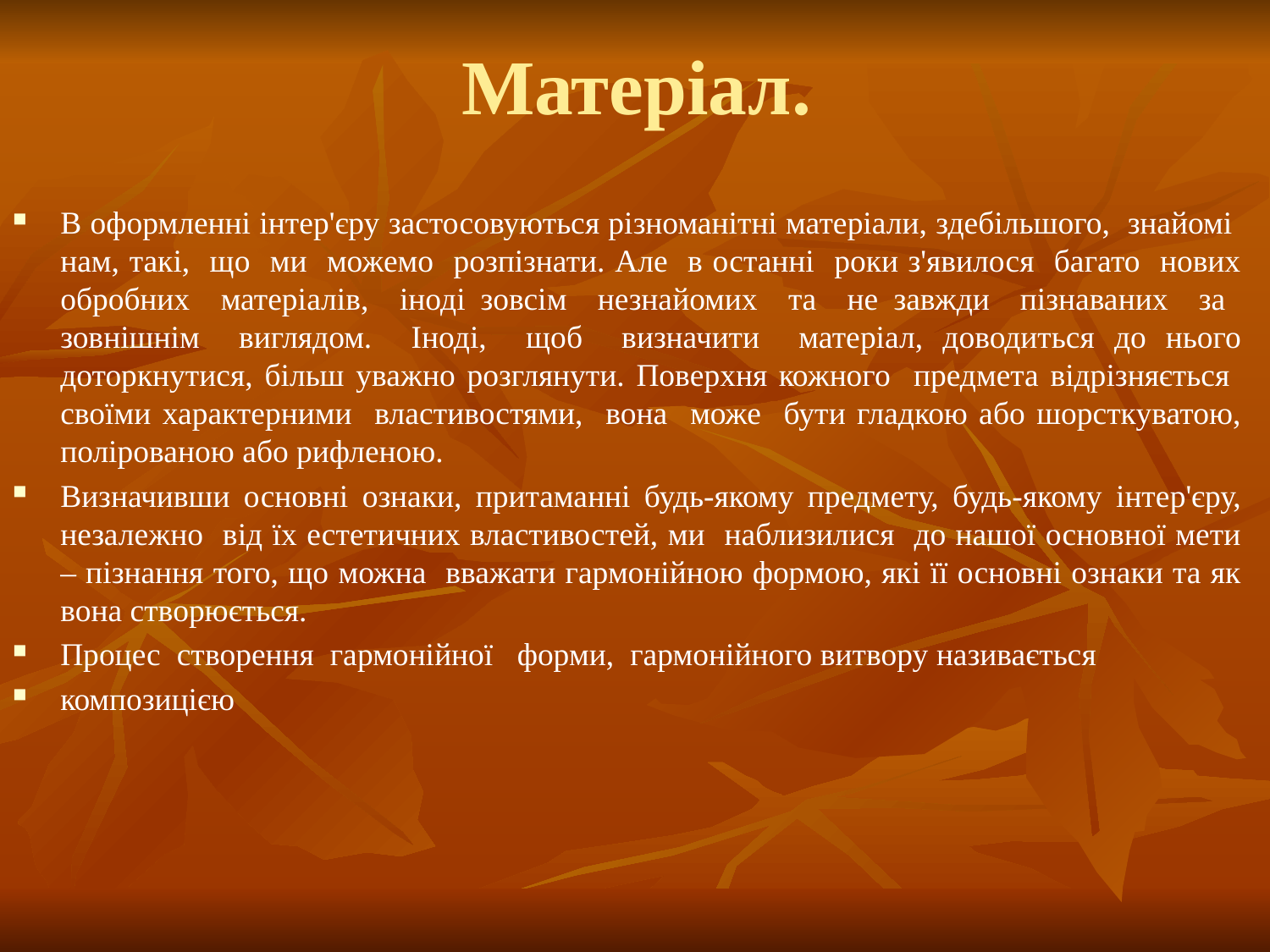

# Матеріал.
В оформленні інтер'єру застосовуються різноманітні матеріали, здебільшого,  знайомі  нам, такі,  що  ми  можемо  розпізнати. Але  в останні  роки з'явилося  багато  нових обробних  матеріалів,  іноді зовсім  незнайомих  та  не завжди  пізнаваних  за  зовнішнім  виглядом.  Іноді,  щоб  визначити  матеріал, доводиться до нього доторкнутися, більш уважно розглянути. Поверхня кожного  предмета відрізняється  своїми характерними  властивостями,  вона  може  бути гладкою або шорсткуватою, полірованою або рифленою.
Визначивши основні ознаки, притаманні будь-якому предмету, будь-якому інтер'єру, незалежно  від їх естетичних властивостей, ми  наблизилися  до нашої основної мети – пізнання того, що можна  вважати гармонійною формою, які її основні ознаки та як вона створюється.
Процес  створення  гармонійної   форми,  гармонійного витвору називається
композицією